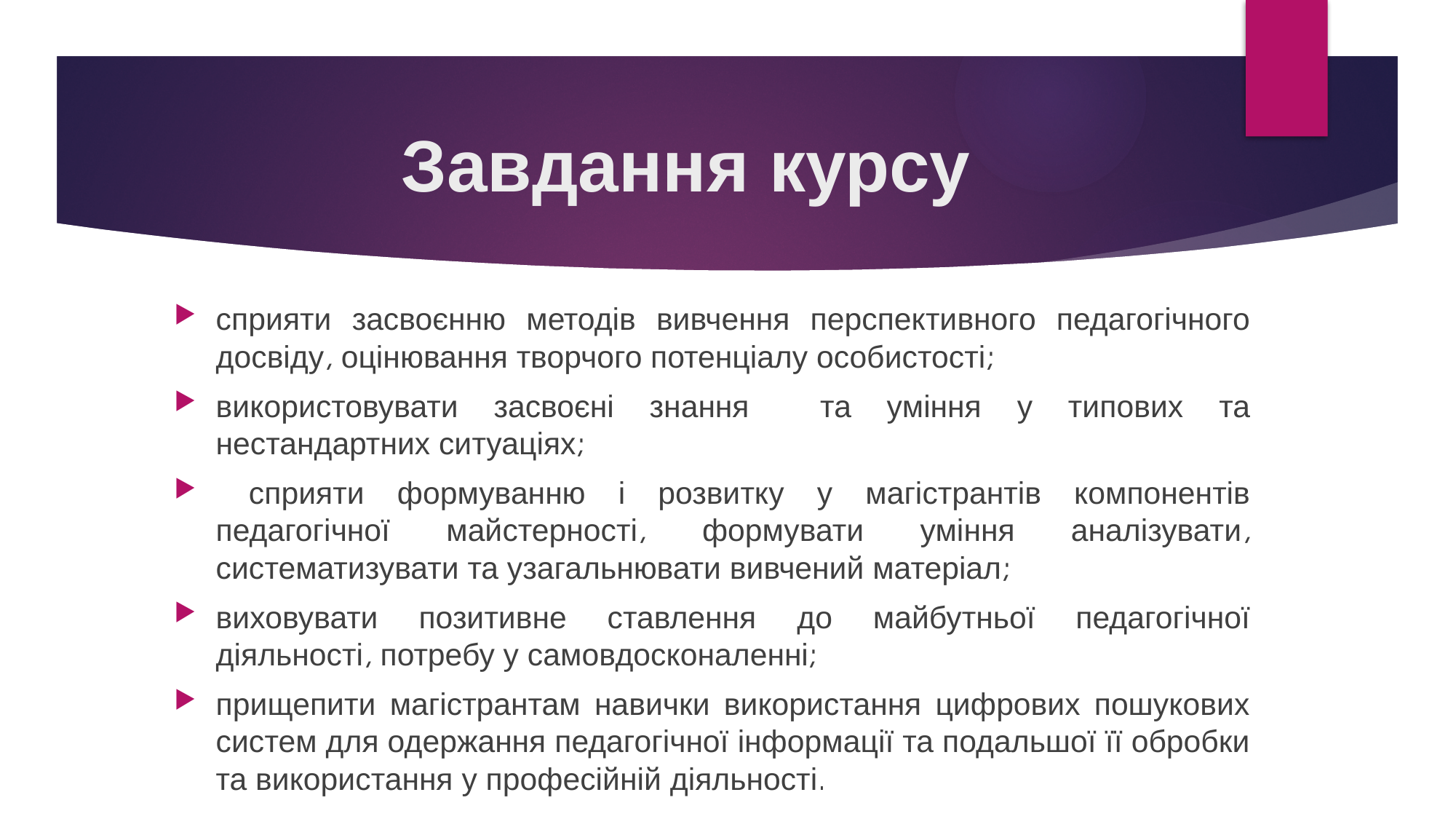

# Завдання курсу
сприяти засвоєнню методів вивчення перспективного педагогічного досвіду, оцінювання творчого потенціалу особистості;
використовувати засвоєні знання  та уміння у типових та нестандартних ситуаціях;
 сприяти формуванню і розвитку у магістрантів компонентів педагогічної майстерності, формувати уміння аналізувати, систематизувати та узагальнювати вивчений матеріал;
виховувати позитивне ставлення до майбутньої педагогічної діяльності, потребу у самовдосконаленні;
прищепити магістрантам навички використання цифрових пошукових систем для одержання педагогічної інформації та подальшої її обробки та використання у професійній діяльності.